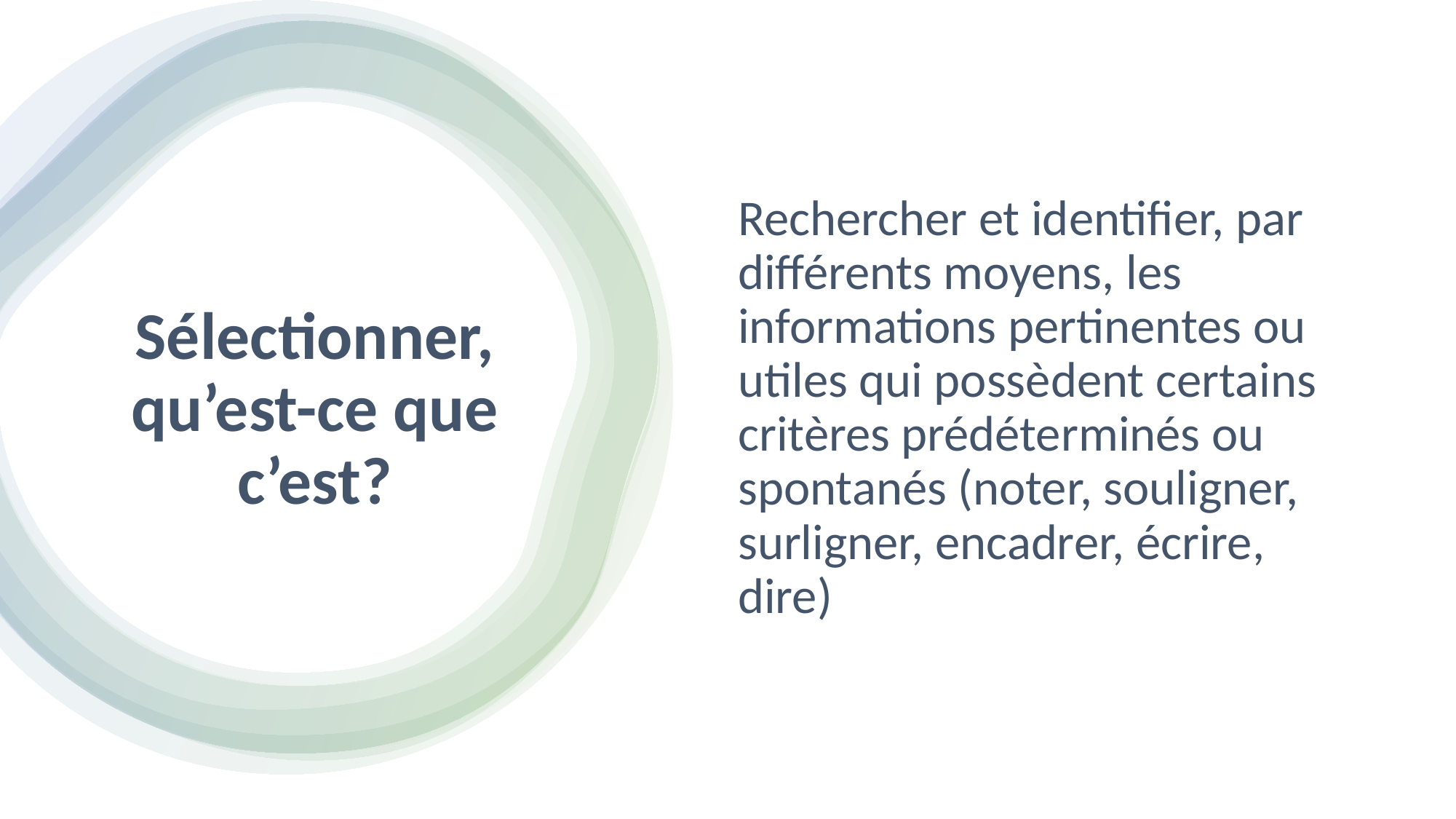

Rechercher et identifier, par différents moyens, les informations pertinentes ou utiles qui possèdent certains critères prédéterminés ou spontanés (noter, souligner, surligner, encadrer, écrire, dire)
# Sélectionner, qu’est-ce que c’est?